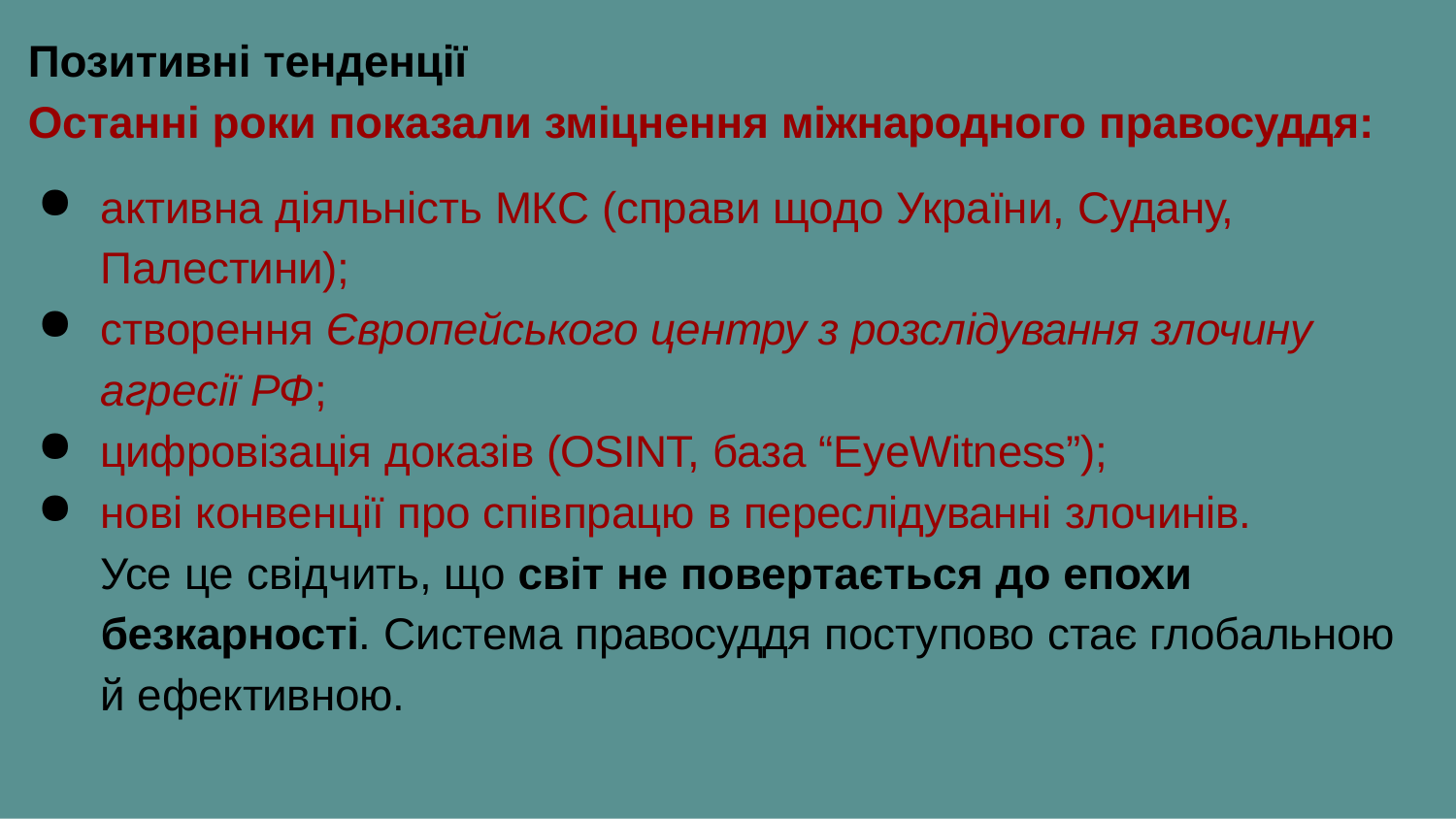

Позитивні тенденції
Останні роки показали зміцнення міжнародного правосуддя:
активна діяльність МКС (справи щодо України, Судану, Палестини);
створення Європейського центру з розслідування злочину агресії РФ;
цифровізація доказів (OSINT, база “EyeWitness”);
нові конвенції про співпрацю в переслідуванні злочинів.
Усе це свідчить, що світ не повертається до епохи безкарності. Система правосуддя поступово стає глобальною й ефективною.